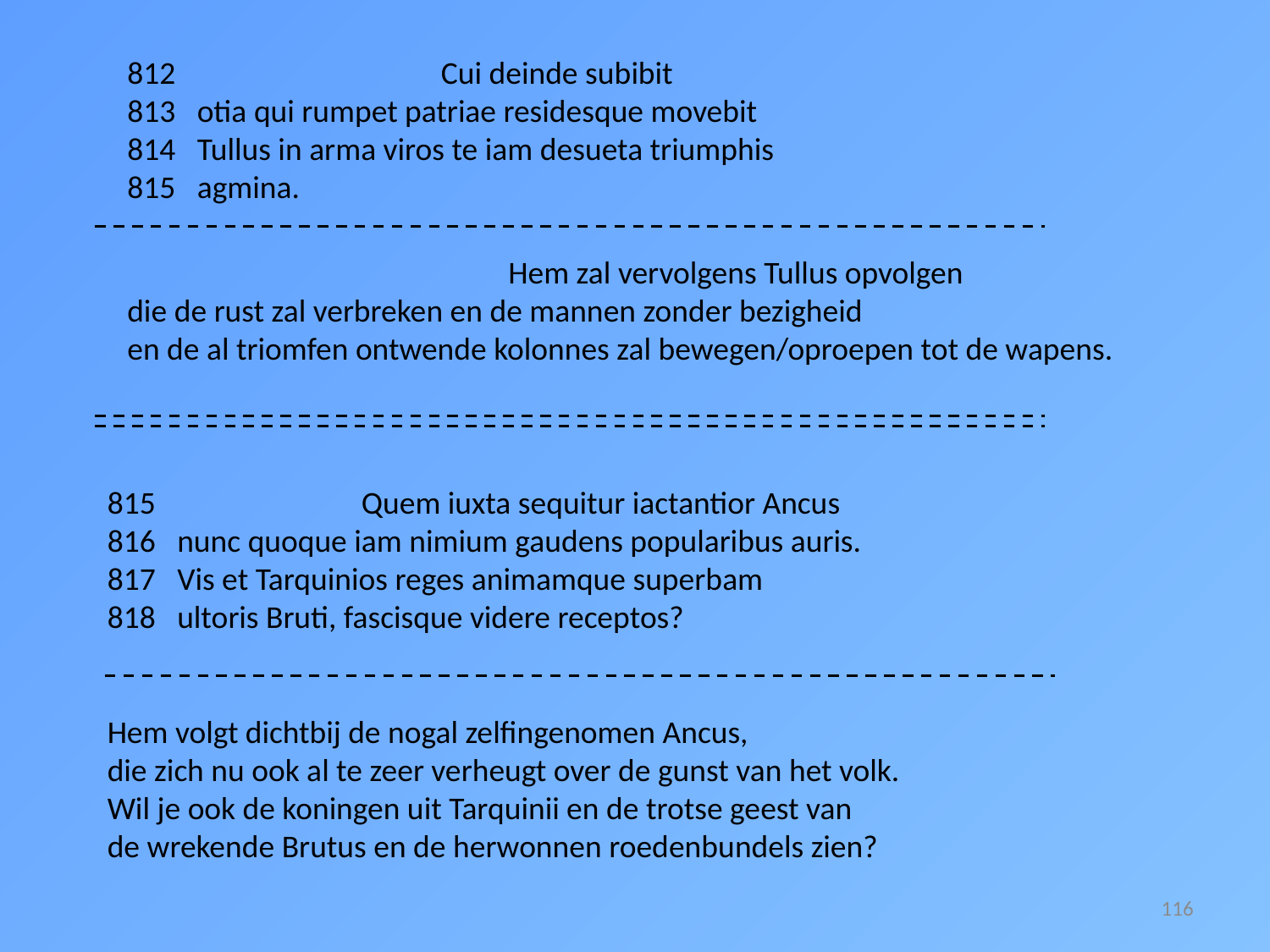

812                                     Cui deinde subibit
813   otia qui rumpet patriae residesque movebit
814   Tullus in arma viros te iam desueta triumphis
815   agmina.
			Hem zal vervolgens Tullus opvolgen
die de rust zal verbreken en de mannen zonder bezigheid
en de al triomfen ontwende kolonnes zal bewegen/oproepen tot de wapens.
815   		Quem iuxta sequitur iactantior Ancus
816   nunc quoque iam nimium gaudens popularibus auris.
817   Vis et Tarquinios reges animamque superbam
818   ultoris Bruti, fascisque videre receptos?
Hem volgt dichtbij de nogal zelfingenomen Ancus,
die zich nu ook al te zeer verheugt over de gunst van het volk.
Wil je ook de koningen uit Tarquinii en de trotse geest van
de wrekende Brutus en de herwonnen roedenbundels zien?
116